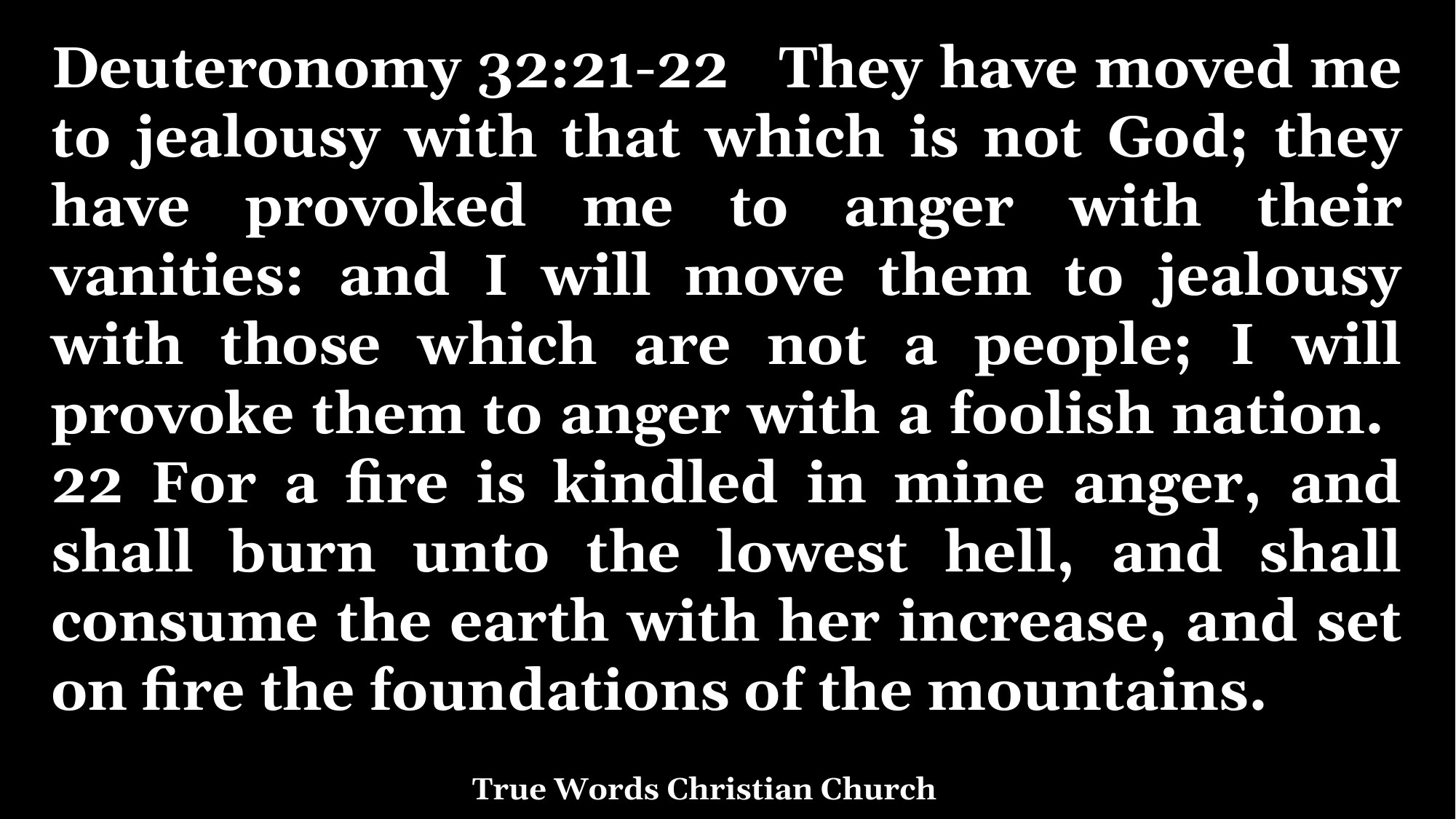

Deuteronomy 32:21-22   They have moved me to jealousy with that which is not God; they have provoked me to anger with their vanities: and I will move them to jealousy with those which are not a people; I will provoke them to anger with a foolish nation.  22 For a fire is kindled in mine anger, and shall burn unto the lowest hell, and shall consume the earth with her increase, and set on fire the foundations of the mountains.
True Words Christian Church